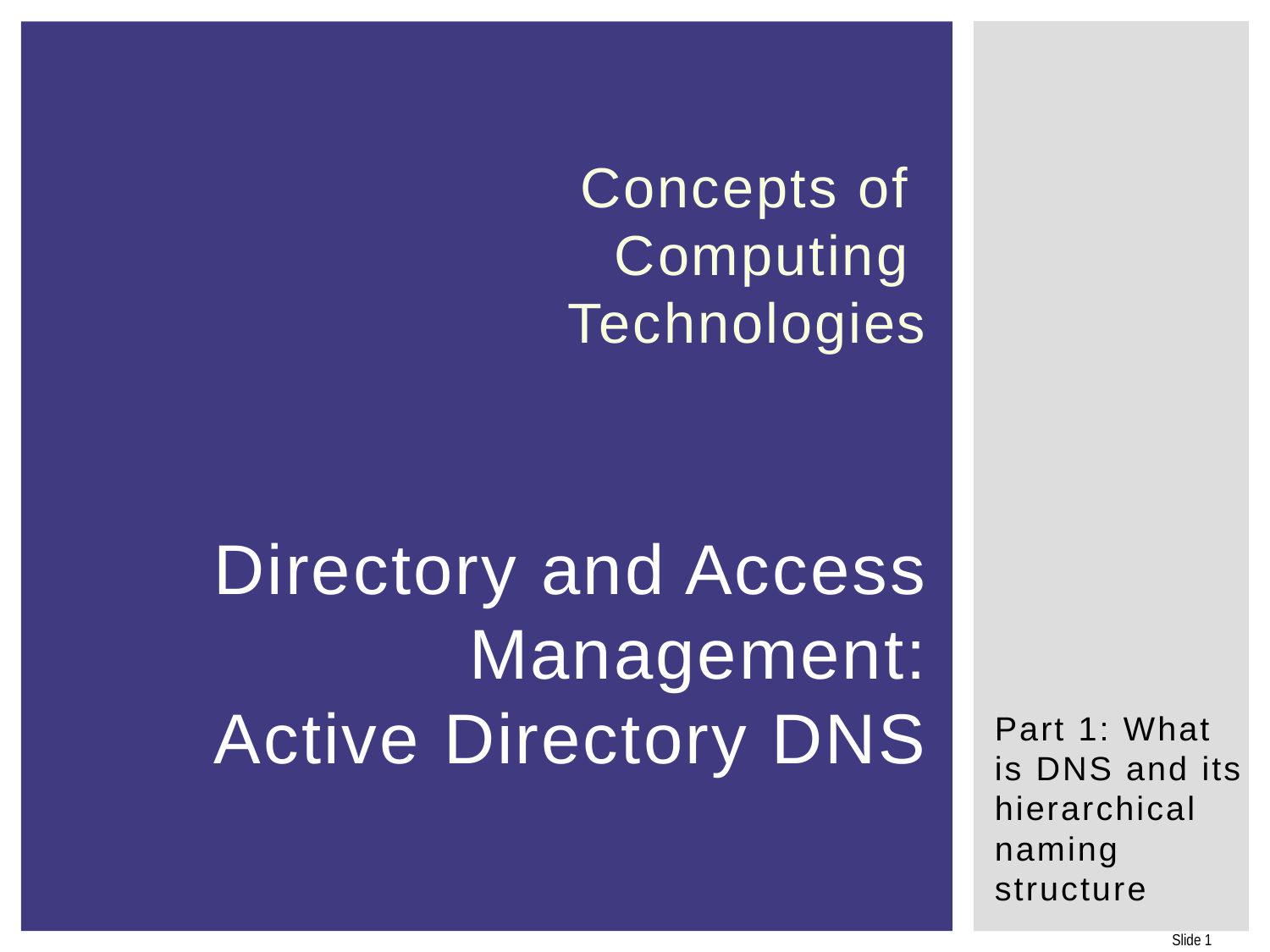

# Concepts of Computing Technologies Directory and Access Management: Active Directory DNS

Part 1: What is DNS and its hierarchical naming structure